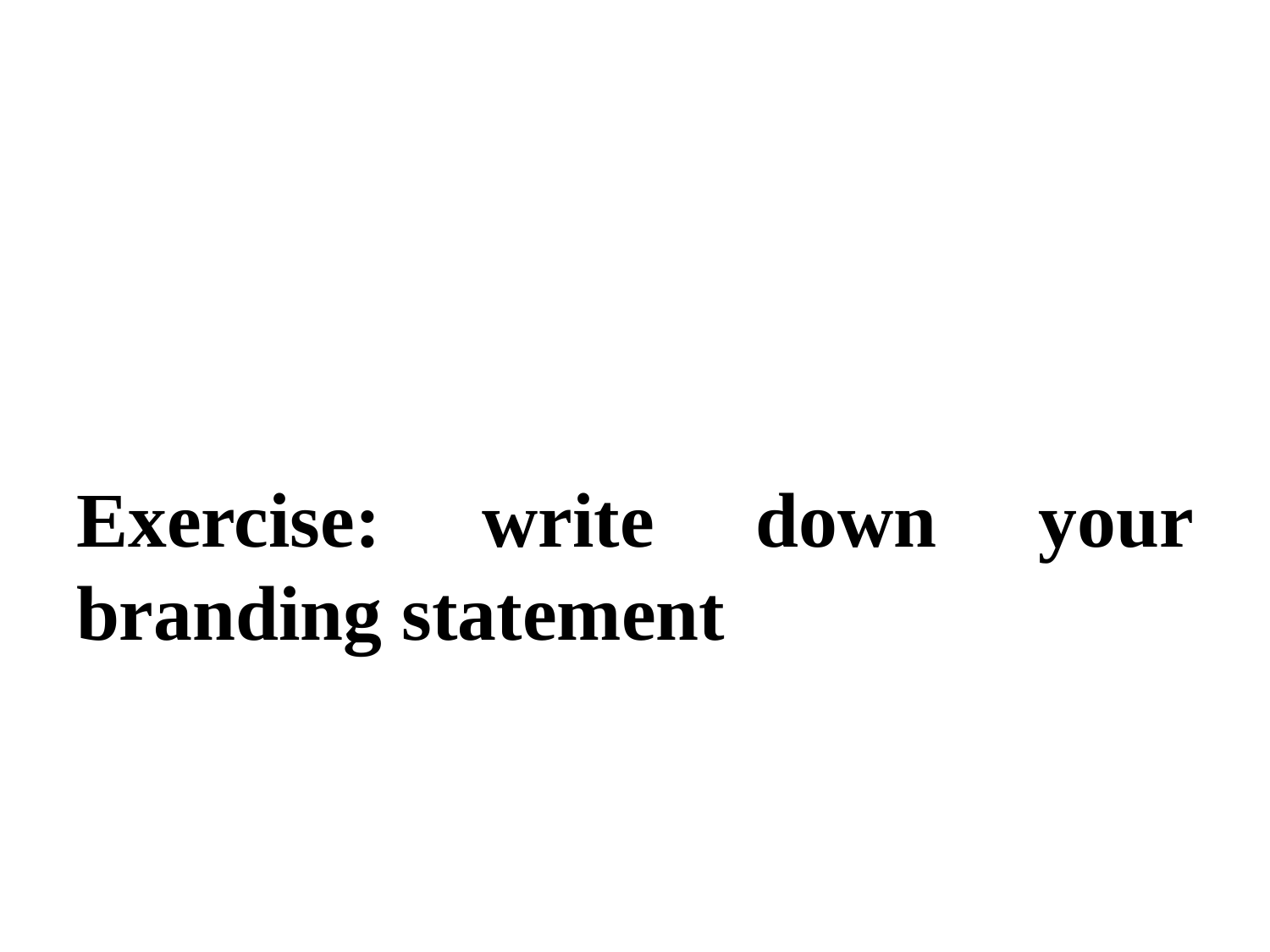

#

Exercise: write down your branding statement